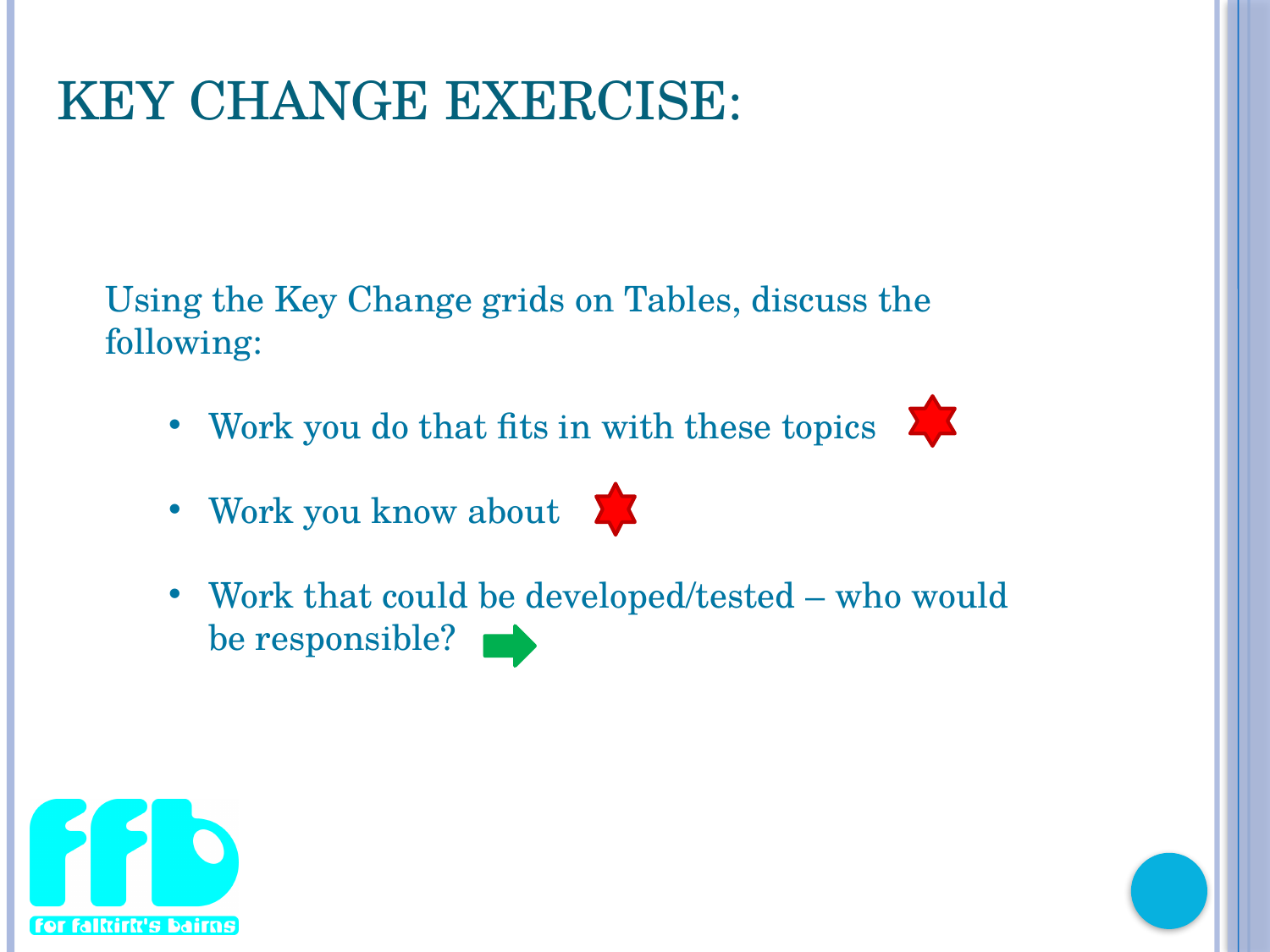

# Key Change Exercise:

Using the Key Change grids on Tables, discuss the following:

Work you do that fits in with these topics

Work you know about

Work that could be developed/tested – who would be responsible?